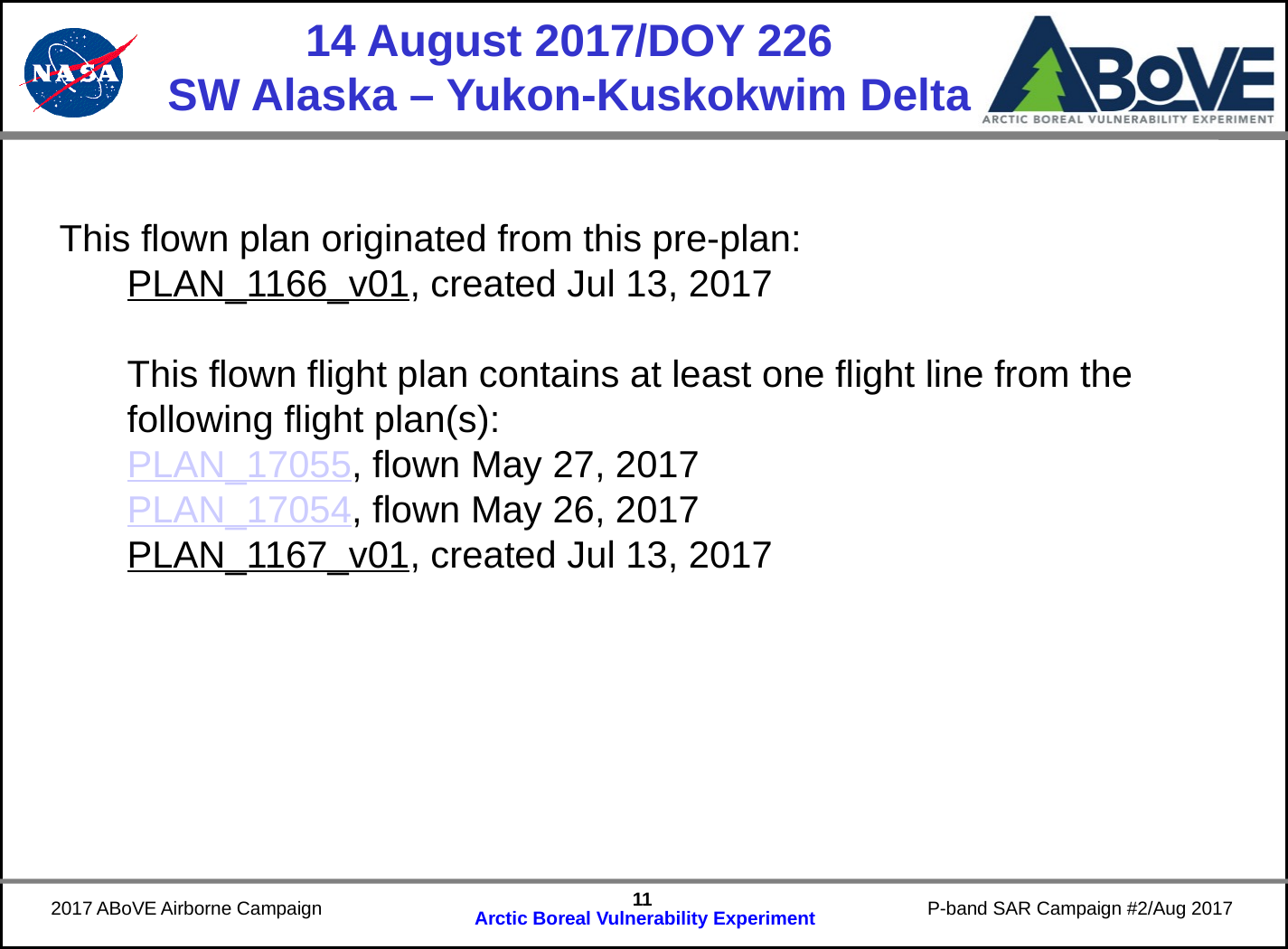

# 14 August 2017/DOY 226 SW Alaska – Yukon-Kuskokwim Delta
This flown plan originated from this pre-plan:
PLAN_1166_v01, created Jul 13, 2017

This flown flight plan contains at least one flight line from the following flight plan(s):
PLAN_17055, flown May 27, 2017
PLAN_17054, flown May 26, 2017
PLAN_1167_v01, created Jul 13, 2017